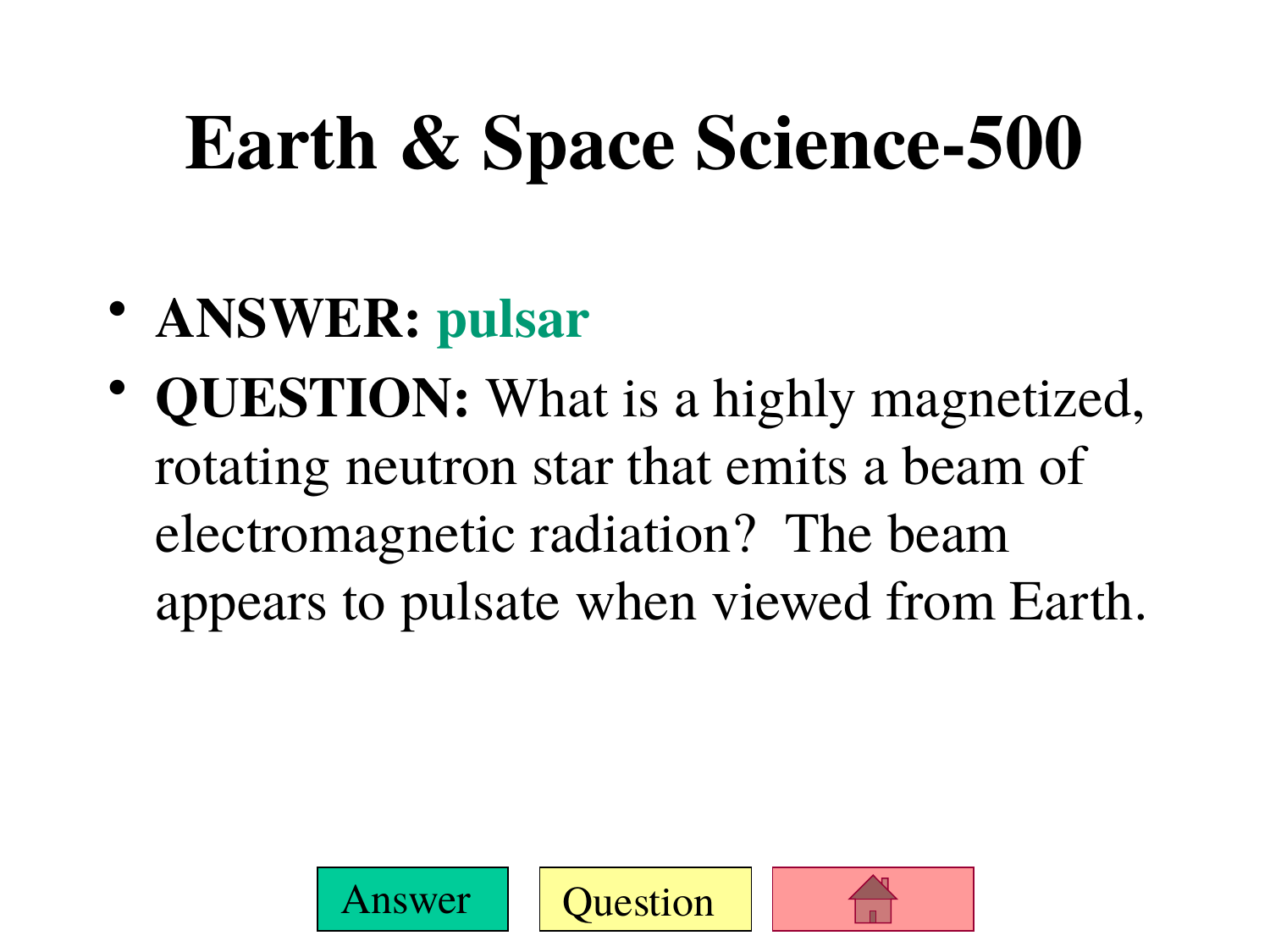

# Earth & Space Science-500
ANSWER: pulsar
QUESTION: What is a highly magnetized, rotating neutron star that emits a beam of electromagnetic radiation?  The beam appears to pulsate when viewed from Earth.